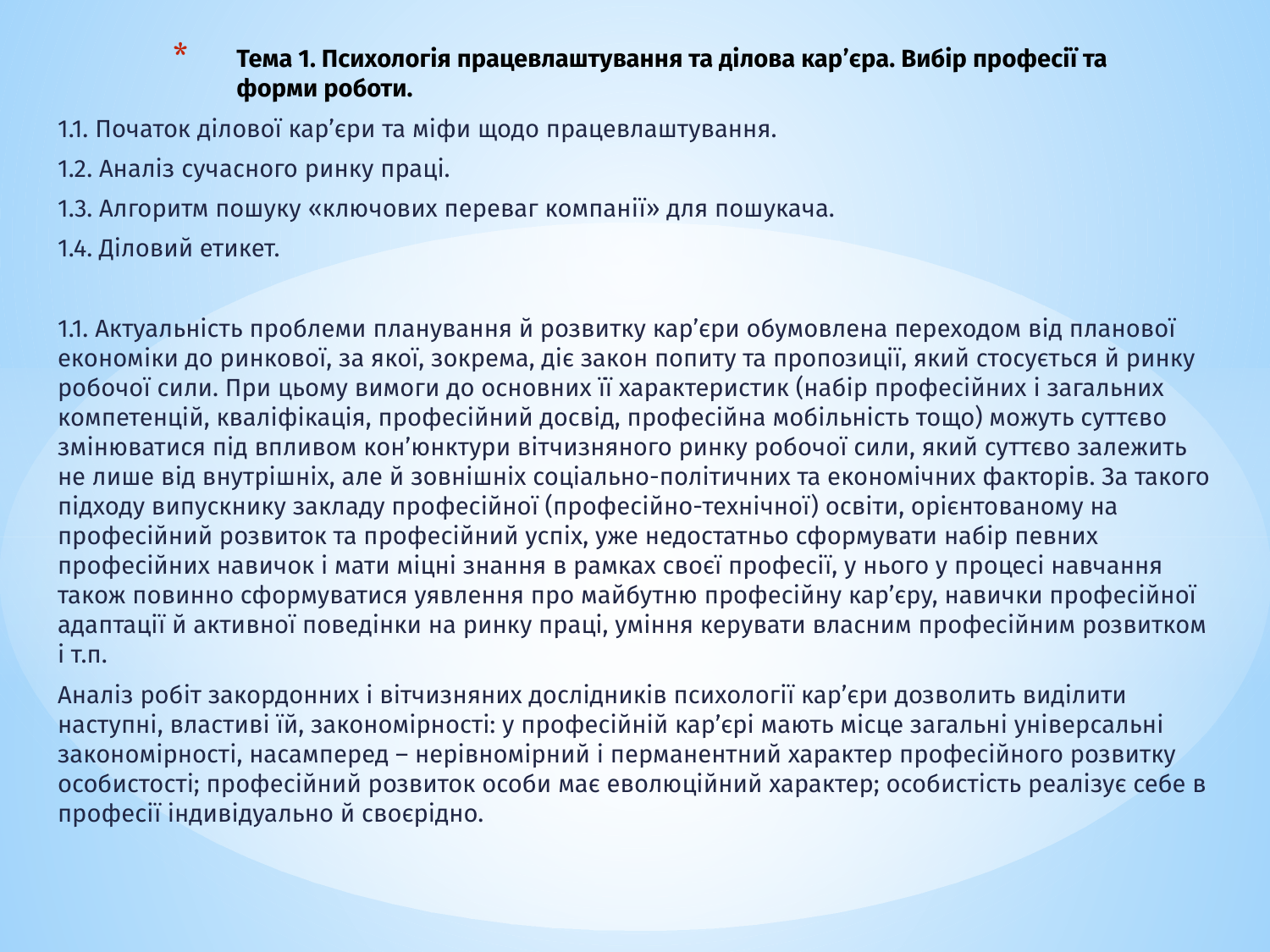

# Тема 1. Психологія працевлаштування та ділова кар’єра. Вибір професії та форми роботи.
1.1. Початок ділової кар’єри та міфи щодо працевлаштування.
1.2. Аналіз сучасного ринку праці.
1.3. Алгоритм пошуку «ключових переваг компанії» для пошукача.
1.4. Діловий етикет.

1.1. Актуальність проблеми планування й розвитку кар’єри обумовлена переходом від планової економіки до ринкової, за якої, зокрема, діє закон попиту та пропозиції, який стосується й ринку робочої сили. При цьому вимоги до основних її характеристик (набір професійних і загальних компетенцій, кваліфікація, професійний досвід, професійна мобільність тощо) можуть суттєво змінюватися під впливом кон’юнктури вітчизняного ринку робочої сили, який суттєво залежить не лише від внутрішніх, але й зовнішніх соціально-політичних та економічних факторів. За такого підходу випускнику закладу професійної (професійно-технічної) освіти, орієнтованому на професійний розвиток та професійний успіх, уже недостатньо сформувати набір певних професійних навичок і мати міцні знання в рамках своєї професії, у нього у процесі навчання також повинно сформуватися уявлення про майбутню професійну кар’єру, навички професійної адаптації й активної поведінки на ринку праці, уміння керувати власним професійним розвитком і т.п.
Аналіз робіт закордонних і вітчизняних дослідників психології кар’єри дозволить виділити наступні, властиві їй, закономірності: у професійній кар’єрі мають місце загальні універсальні закономірності, насамперед – нерівномірний і перманентний характер професійного розвитку особистості; професійний розвиток особи має еволюційний характер; особистість реалізує себе в професії індивідуально й своєрідно.